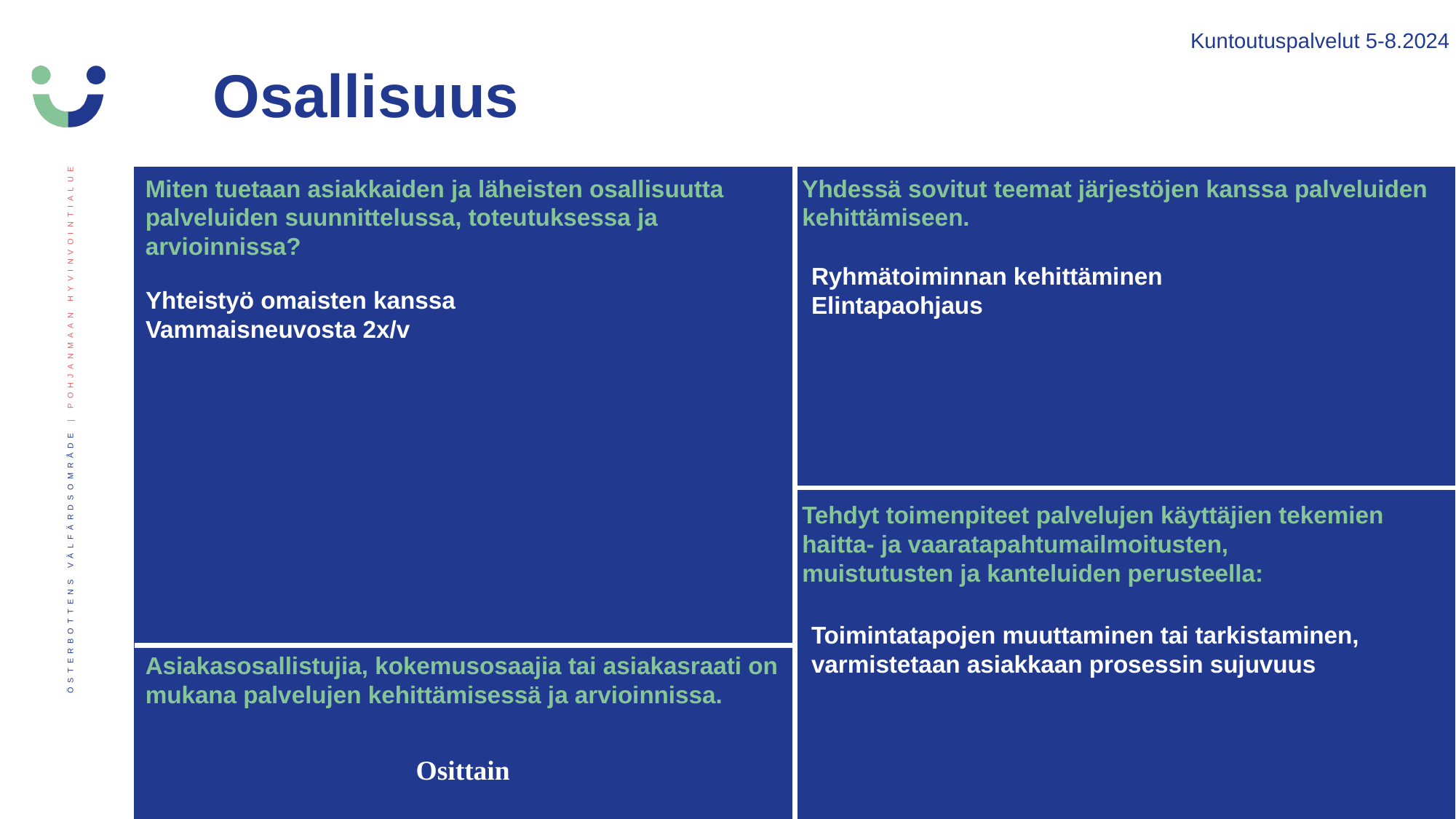

Kuntoutuspalvelut 5-8.2024
Osallisuus
Miten tuetaan asiakkaiden ja läheisten osallisuutta palveluiden suunnittelussa, toteutuksessa ja arvioinnissa?
Yhdessä sovitut teemat järjestöjen kanssa palveluiden kehittämiseen.
Ryhmätoiminnan kehittäminen
Elintapaohjaus
Yhteistyö omaisten kanssa
Vammaisneuvosta 2x/v
Tehdyt toimenpiteet palvelujen käyttäjien tekemien haitta- ja vaaratapahtumailmoitusten,
muistutusten ja kanteluiden perusteella:
Toimintatapojen muuttaminen tai tarkistaminen, varmistetaan asiakkaan prosessin sujuvuus
Asiakasosallistujia, kokemusosaajia tai asiakasraati on mukana palvelujen kehittämisessä ja arvioinnissa.
Osittain